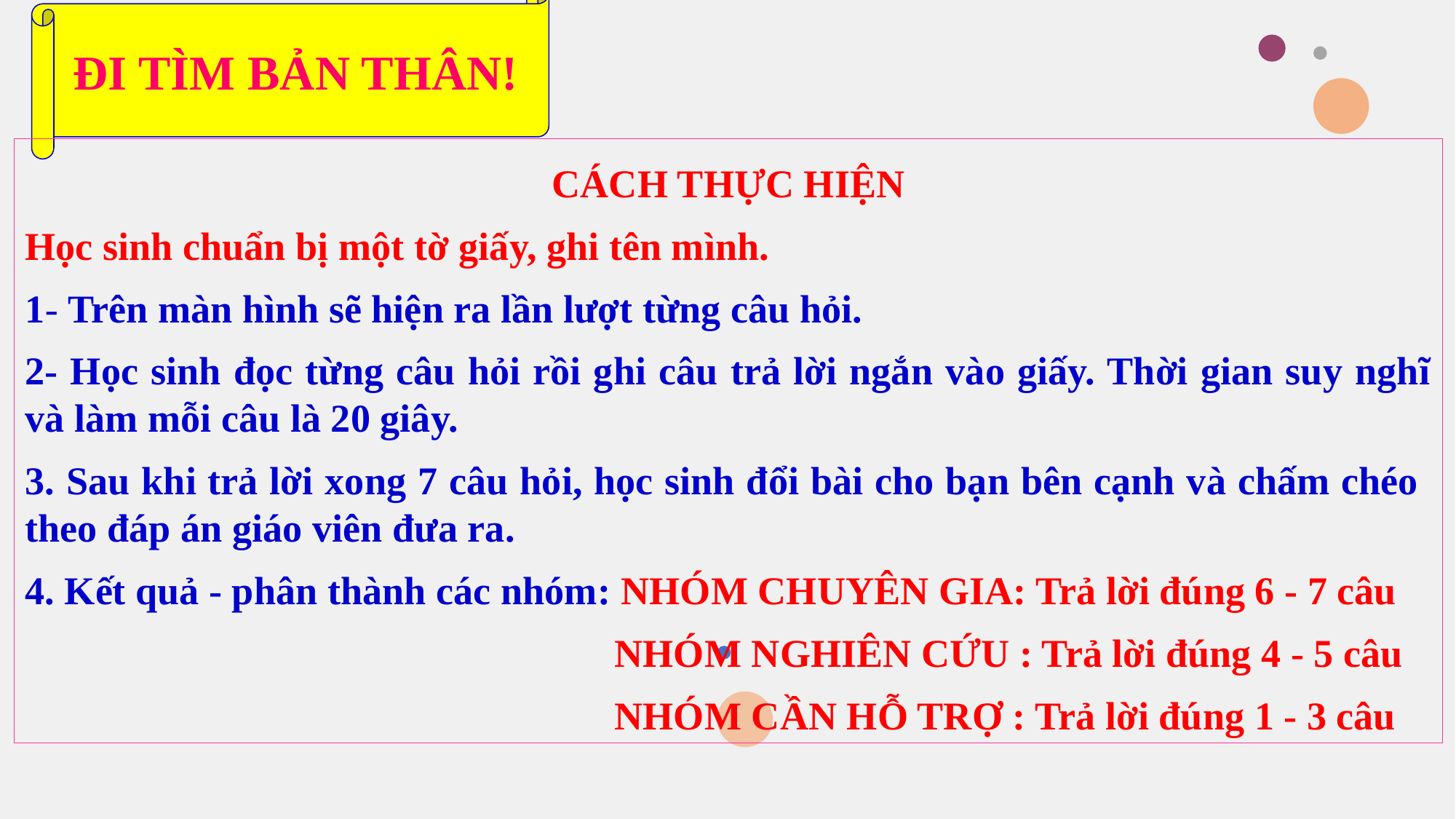

ĐI TÌM BẢN THÂN!

CÁCH THỰC HIỆN
Học sinh chuẩn bị một tờ giấy, ghi tên mình.
1- Trên màn hình sẽ hiện ra lần lượt từng câu hỏi.
2- Học sinh đọc từng câu hỏi rồi ghi câu trả lời ngắn vào giấy. Thời gian suy nghĩ và làm mỗi câu là 20 giây.
3. Sau khi trả lời xong 7 câu hỏi, học sinh đổi bài cho bạn bên cạnh và chấm chéo  theo đáp án giáo viên đưa ra.
4. Kết quả - phân thành các nhóm: NHÓM CHUYÊN GIA: Trả lời đúng 6 - 7 câu
                                                            NHÓM NGHIÊN CỨU : Trả lời đúng 4 - 5 câu
                                                            NHÓM CẦN HỖ TRỢ : Trả lời đúng 1 - 3 câu